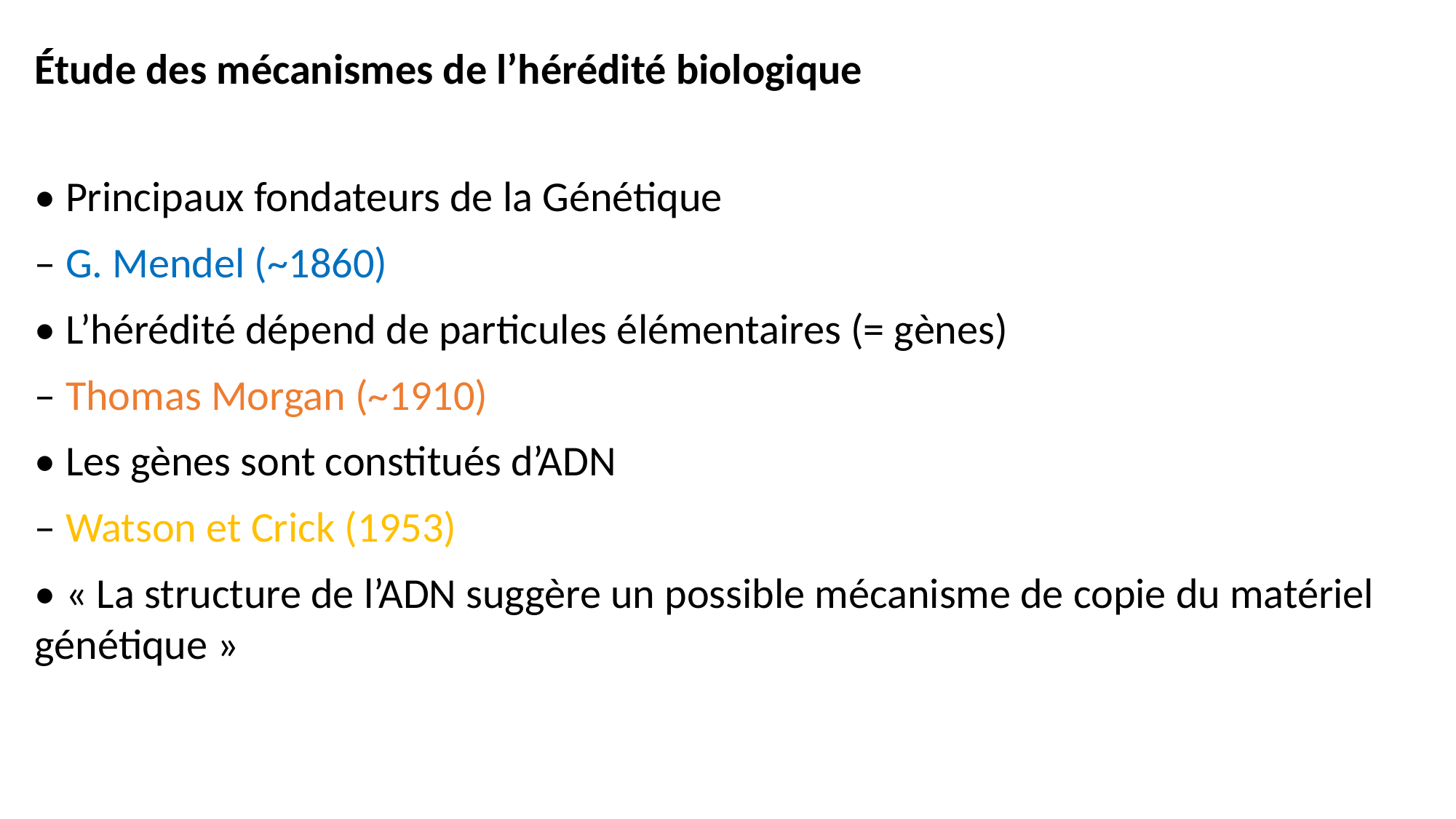

Étude des mécanismes de l’hérédité biologique

• Principaux fondateurs de la Génétique
– G. Mendel (~1860)
• L’hérédité dépend de particules élémentaires (= gènes)
– Thomas Morgan (~1910)
• Les gènes sont constitués d’ADN
– Watson et Crick (1953)
• « La structure de l’ADN suggère un possible mécanisme de copie du matériel génétique »